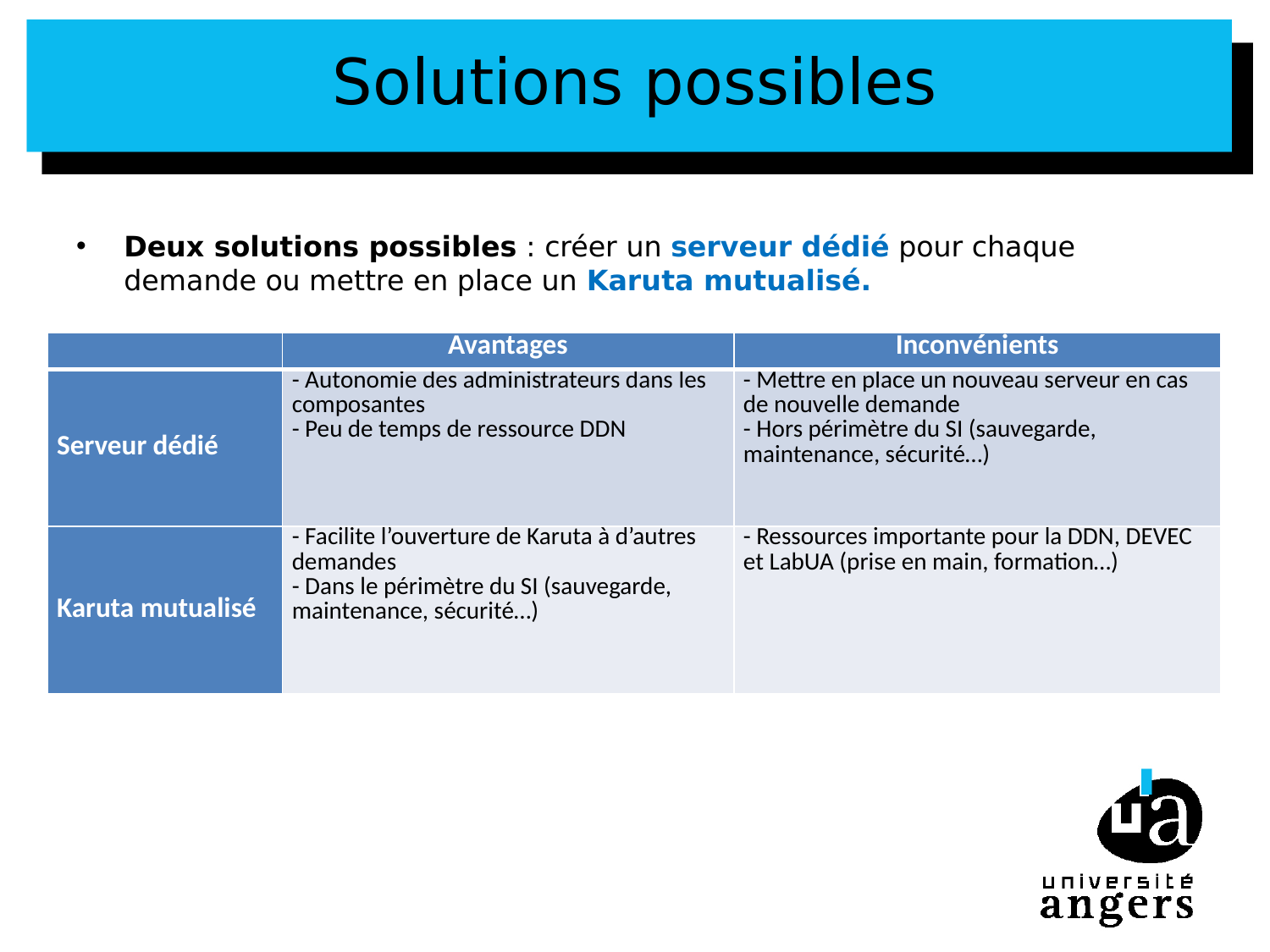

# Solutions possibles
Deux solutions possibles : créer un serveur dédié pour chaque demande ou mettre en place un Karuta mutualisé.
|  | Avantages | Inconvénients |
| --- | --- | --- |
| Serveur dédié | - Autonomie des administrateurs dans les composantes - Peu de temps de ressource DDN | - Mettre en place un nouveau serveur en cas de nouvelle demande - Hors périmètre du SI (sauvegarde, maintenance, sécurité…) |
| Karuta mutualisé | - Facilite l’ouverture de Karuta à d’autres demandes - Dans le périmètre du SI (sauvegarde, maintenance, sécurité…) | - Ressources importante pour la DDN, DEVEC et LabUA (prise en main, formation…) |